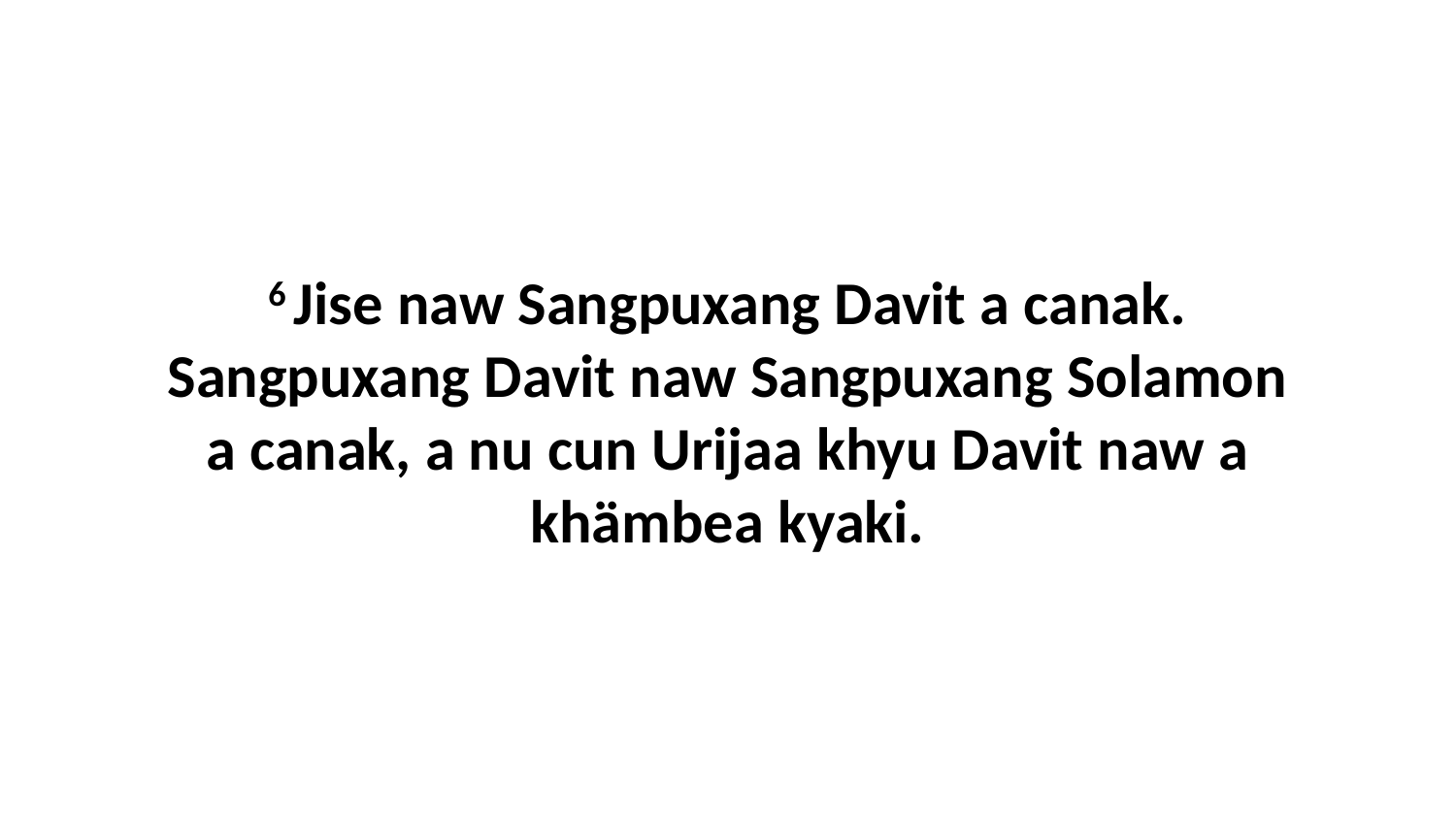

6 Jise naw Sangpuxang Davit a canak. Sangpuxang Davit naw Sangpuxang Solamon a canak, a nu cun Urijaa khyu Davit naw a khämbea kyaki.